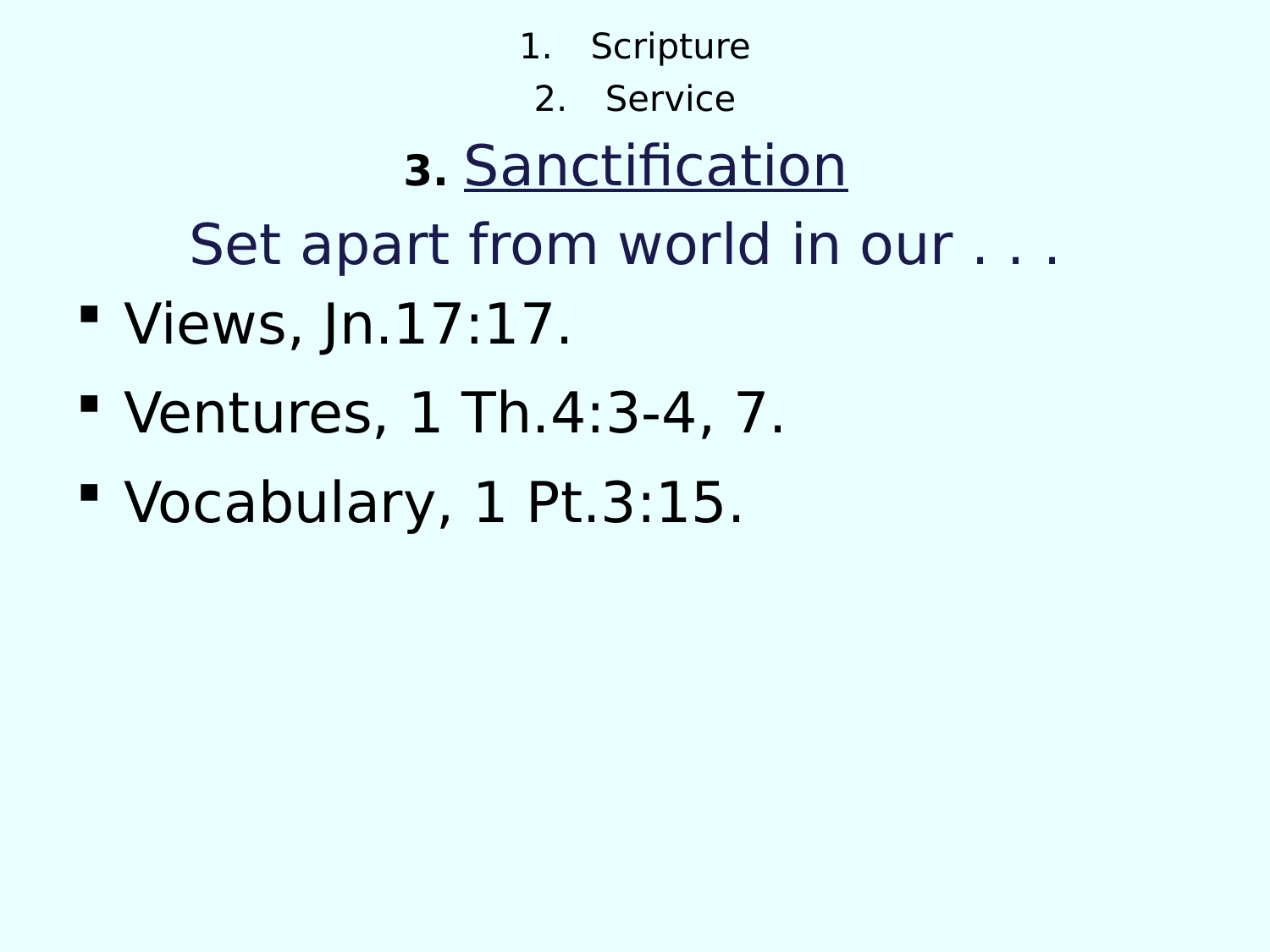

Scripture
Service
3. Sanctification
Set apart from world in our . . .
Views, Jn.17:17.
Ventures, 1 Th.4:3-4, 7.
Vocabulary, 1 Pt.3:15.
#